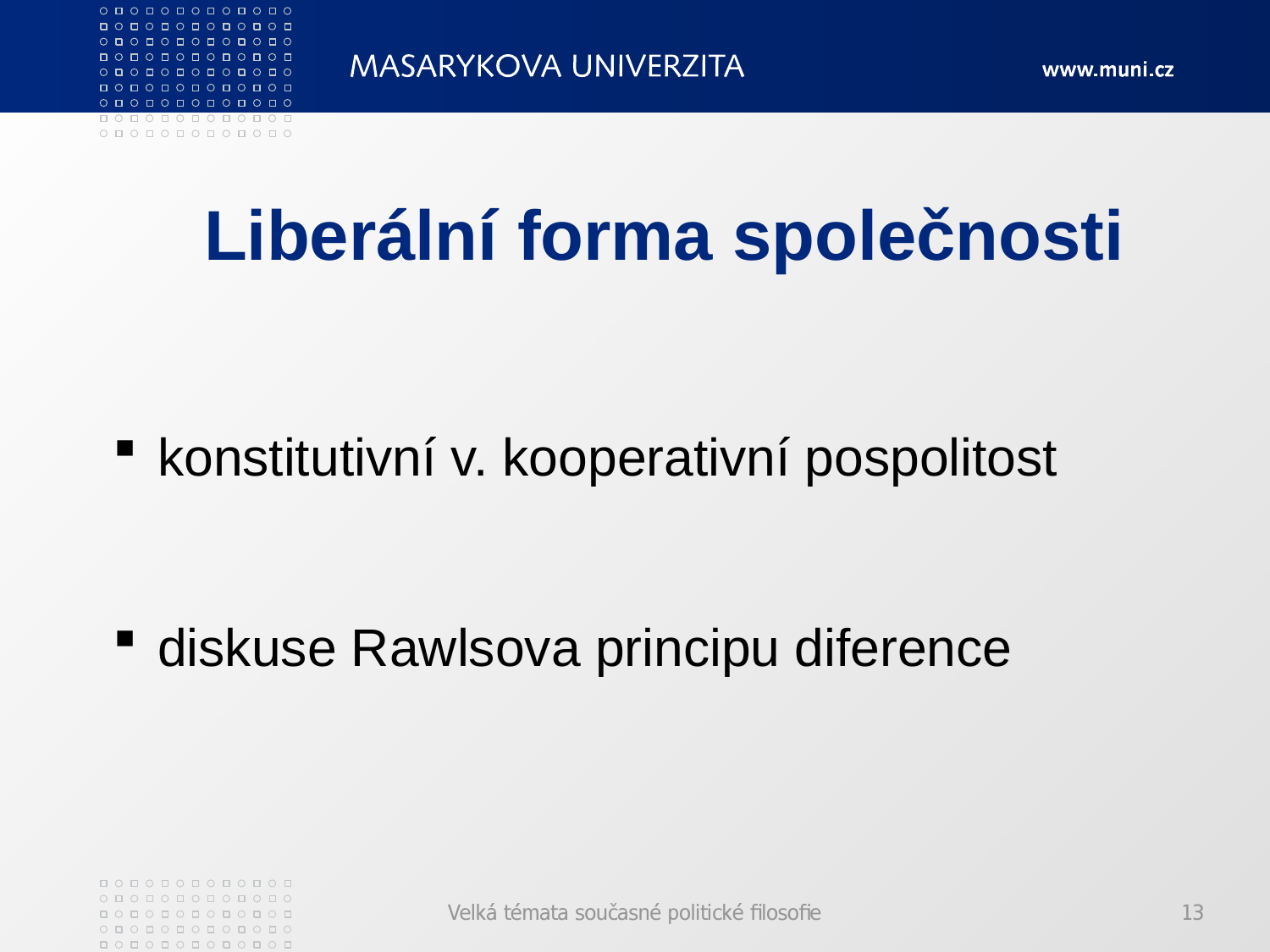

# Liberální forma společnosti
 konstitutivní v. kooperativní pospolitost

 diskuse Rawlsova principu diference
Velká témata současné politické filosofie
13